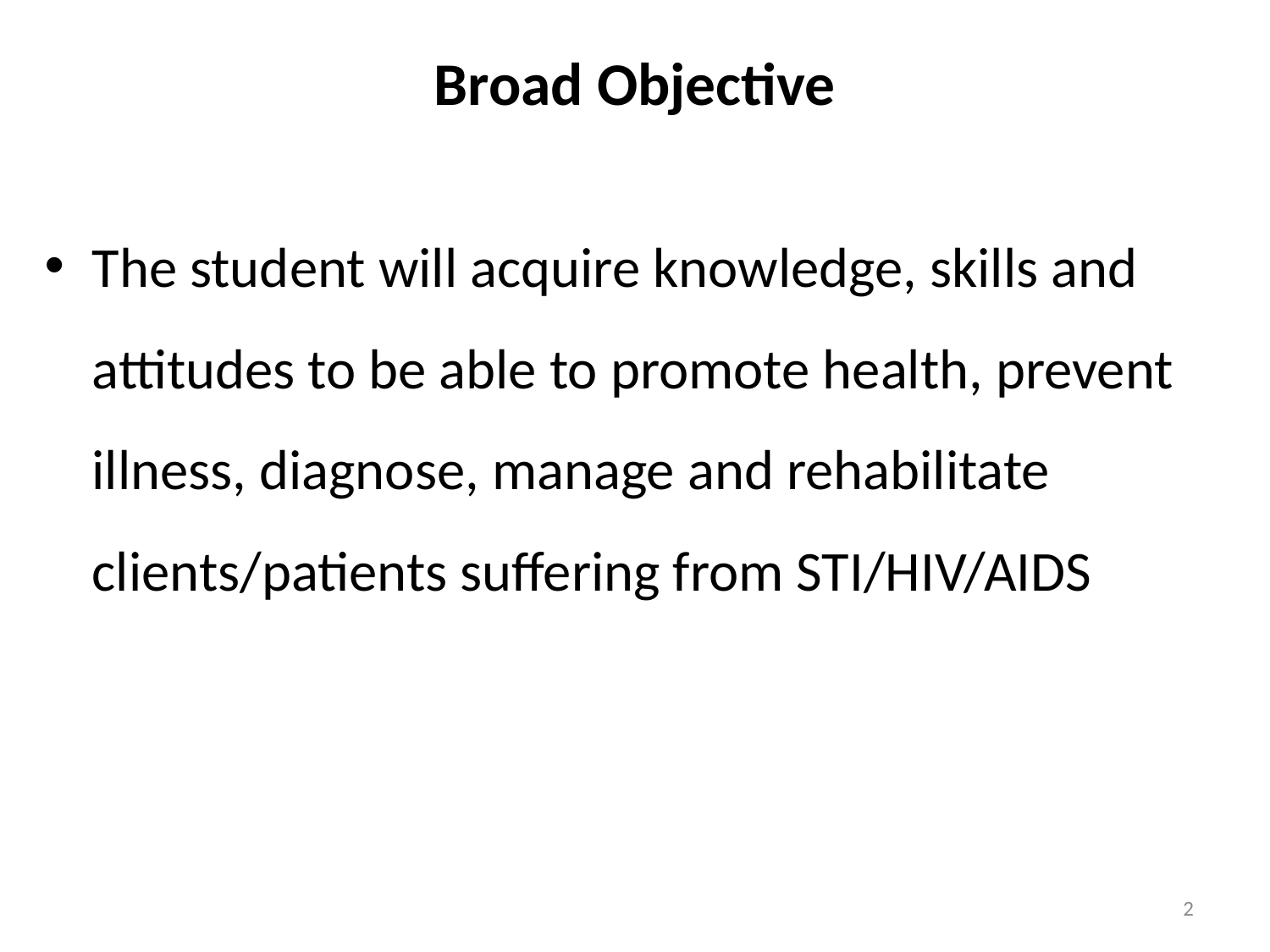

# Broad Objective
The student will acquire knowledge, skills and attitudes to be able to promote health, prevent illness, diagnose, manage and rehabilitate clients/patients suffering from STI/HIV/AIDS

2